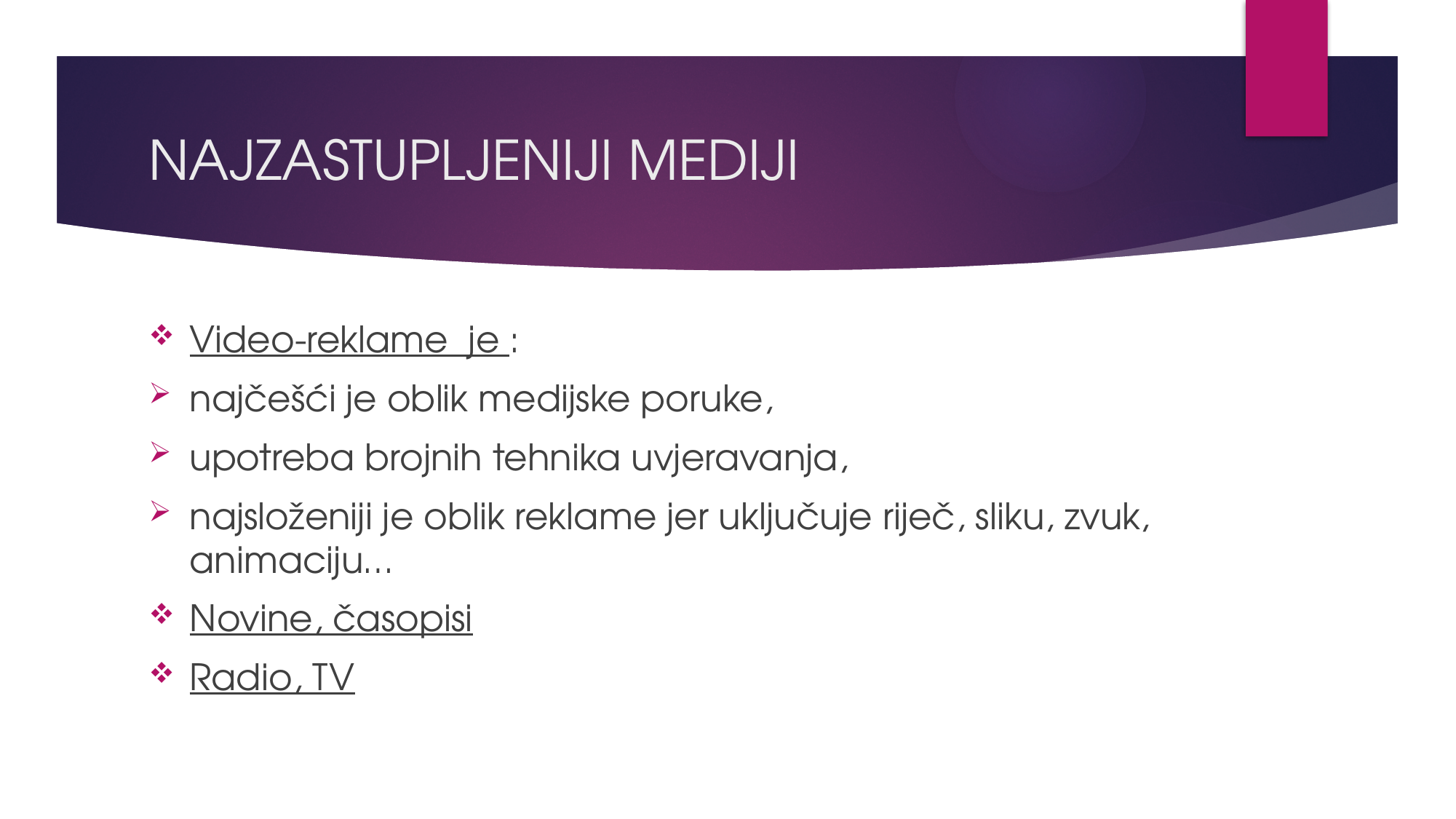

# NAJZASTUPLJENIJI MEDIJI
Video-reklame  je :
najčešći je oblik medijske poruke,
upotreba brojnih tehnika uvjeravanja,
najsloženiji je oblik reklame jer uključuje riječ, sliku, zvuk, animaciju…
Novine, časopisi
Radio, TV